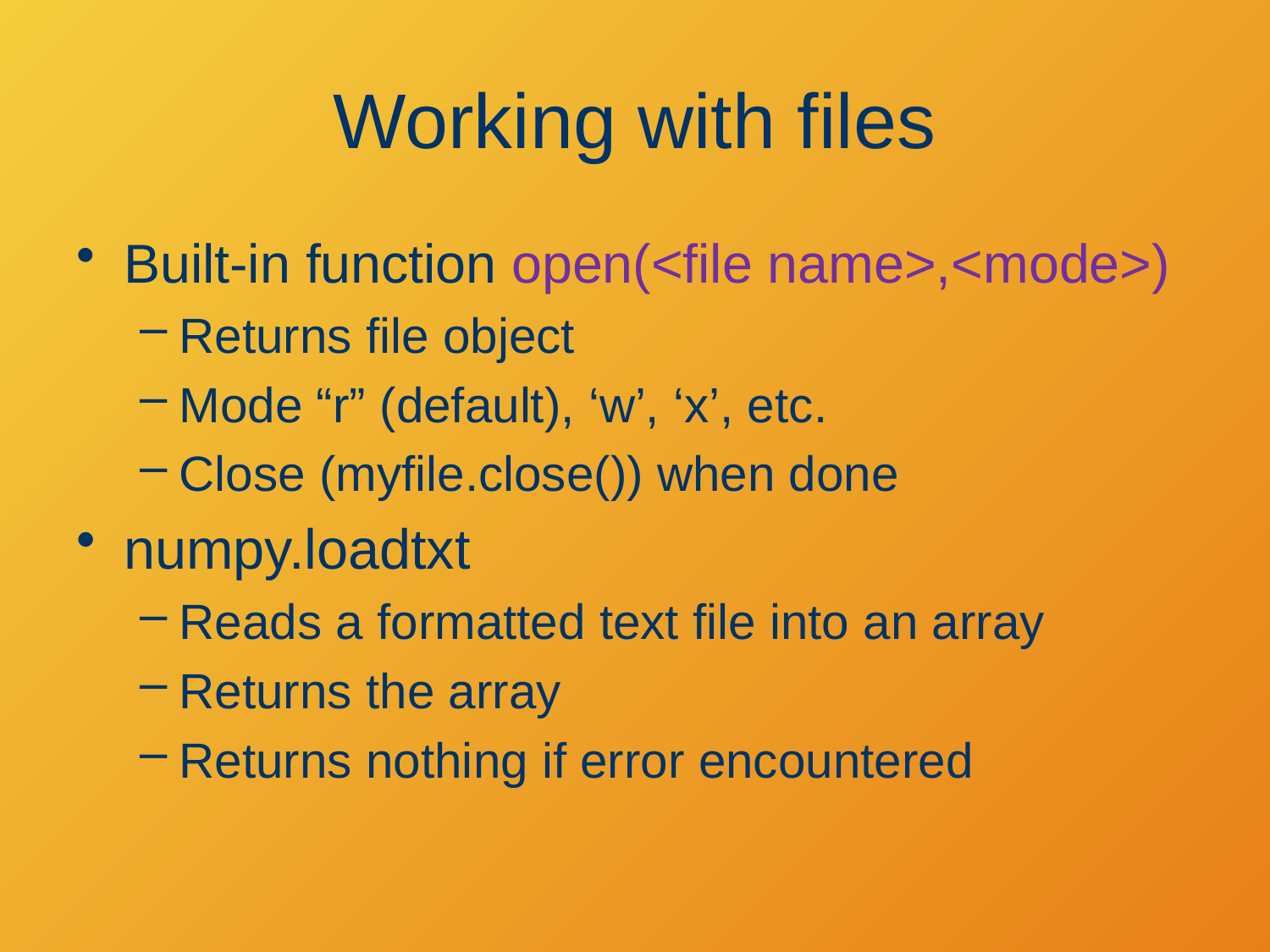

# Working with files
Built-in function open(<file name>,<mode>)
Returns file object
Mode “r” (default), ‘w’, ‘x’, etc.
Close (myfile.close()) when done
numpy.loadtxt
Reads a formatted text file into an array
Returns the array
Returns nothing if error encountered